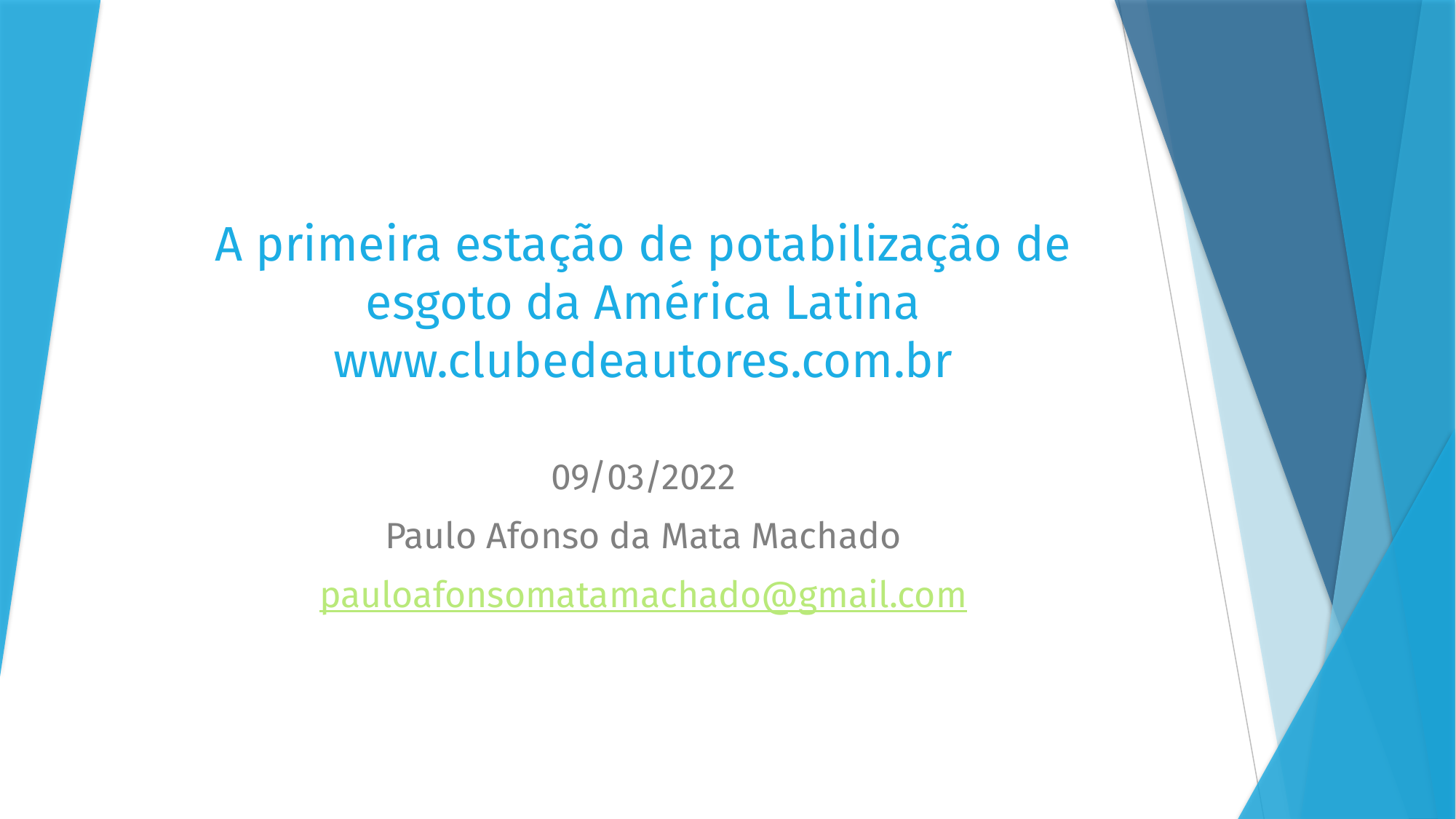

# A primeira estação de potabilização de esgoto da América Latina www.clubedeautores.com.br
09/03/2022
Paulo Afonso da Mata Machado
pauloafonsomatamachado@gmail.com